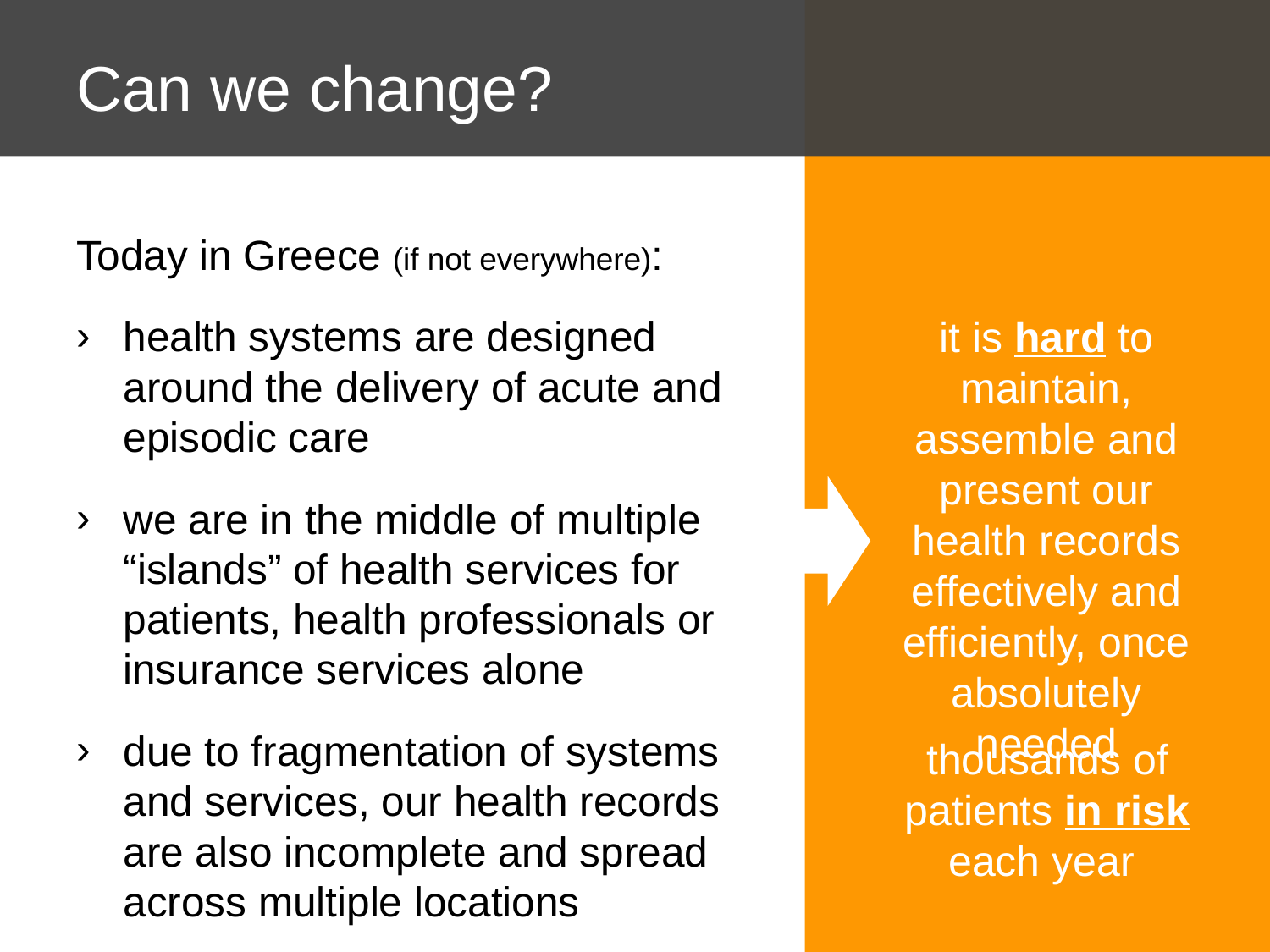

# Can we change?
Today in Greece (if not everywhere):
health systems are designed around the delivery of acute and episodic care
we are in the middle of multiple “islands” of health services for patients, health professionals or insurance services alone
due to fragmentation of systems and services, our health records are also incomplete and spread across multiple locations

it is hard to maintain, assemble and present our health records effectively and efficiently, once absolutely needed

thousands of patients in risk each year